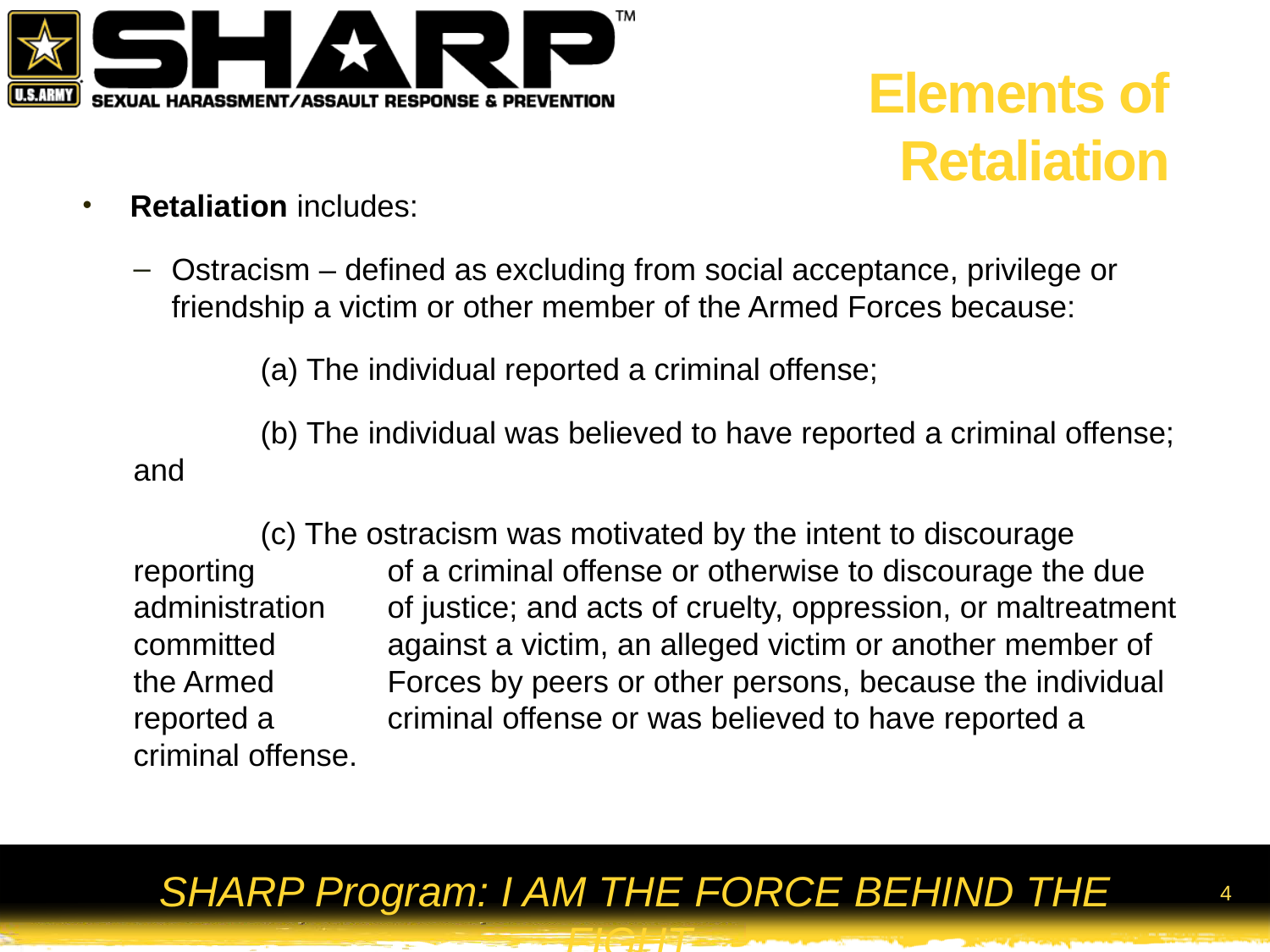

# Elements of Retaliation
Retaliation includes:
Ostracism – defined as excluding from social acceptance, privilege or friendship a victim or other member of the Armed Forces because:
	(a) The individual reported a criminal offense;
	(b) The individual was believed to have reported a criminal offense; and
	(c) The ostracism was motivated by the intent to discourage reporting 	of a criminal offense or otherwise to discourage the due administration 	of justice; and acts of cruelty, oppression, or maltreatment committed 	against a victim, an alleged victim or another member of the Armed 	Forces by peers or other persons, because the individual reported a 	criminal offense or was believed to have reported a criminal offense.